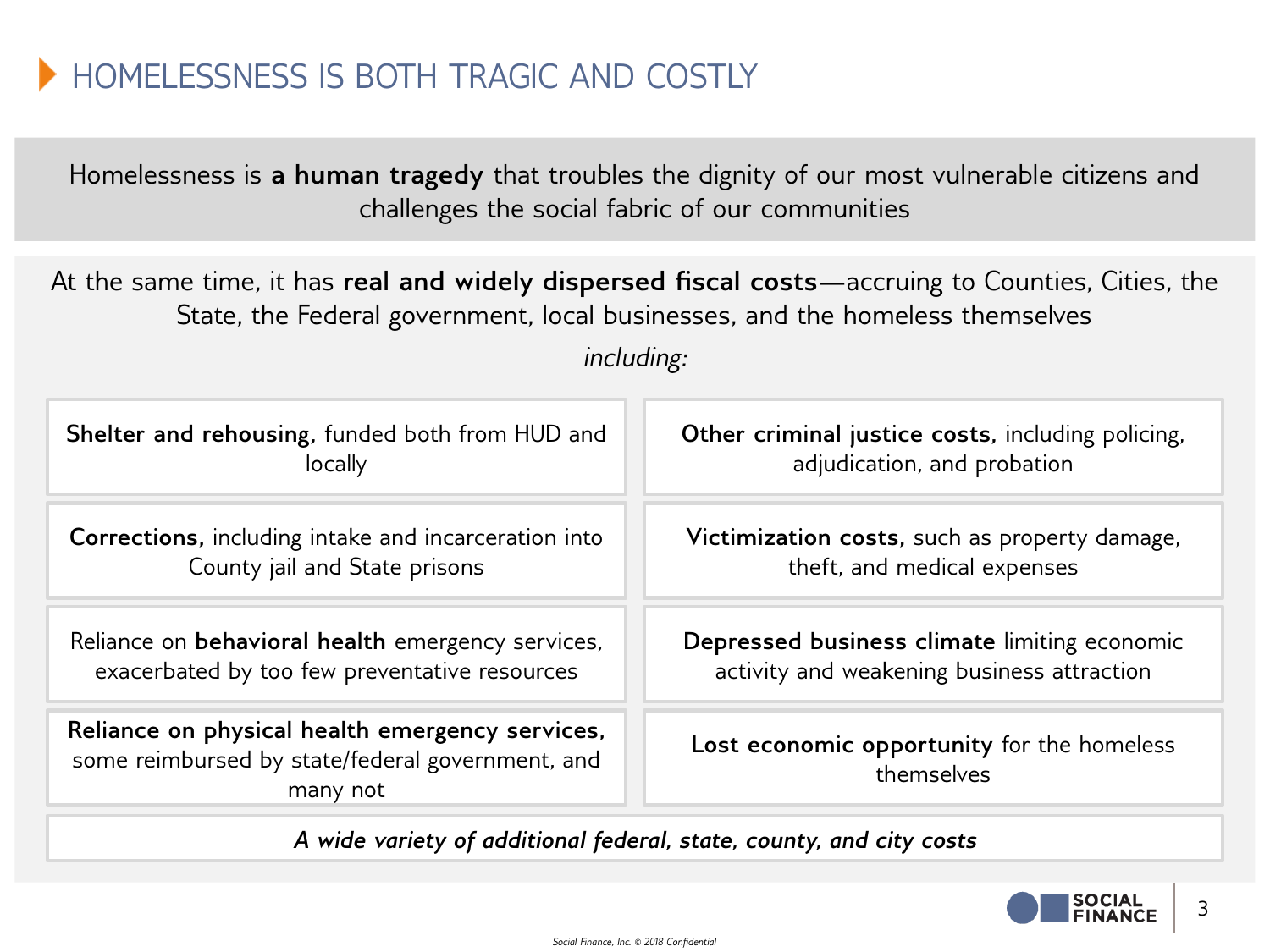

# Homelessness is both tragic and costly
Homelessness is a human tragedy that troubles the dignity of our most vulnerable citizens and challenges the social fabric of our communities
At the same time, it has real and widely dispersed fiscal costs—accruing to Counties, Cities, the State, the Federal government, local businesses, and the homeless themselves

including:
Shelter and rehousing, funded both from HUD and locally
Other criminal justice costs, including policing, adjudication, and probation
Corrections, including intake and incarceration into County jail and State prisons
Victimization costs, such as property damage, theft, and medical expenses
Reliance on behavioral health emergency services, exacerbated by too few preventative resources
Depressed business climate limiting economic activity and weakening business attraction
Reliance on physical health emergency services, some reimbursed by state/federal government, and many not
Lost economic opportunity for the homeless themselves
A wide variety of additional federal, state, county, and city costs